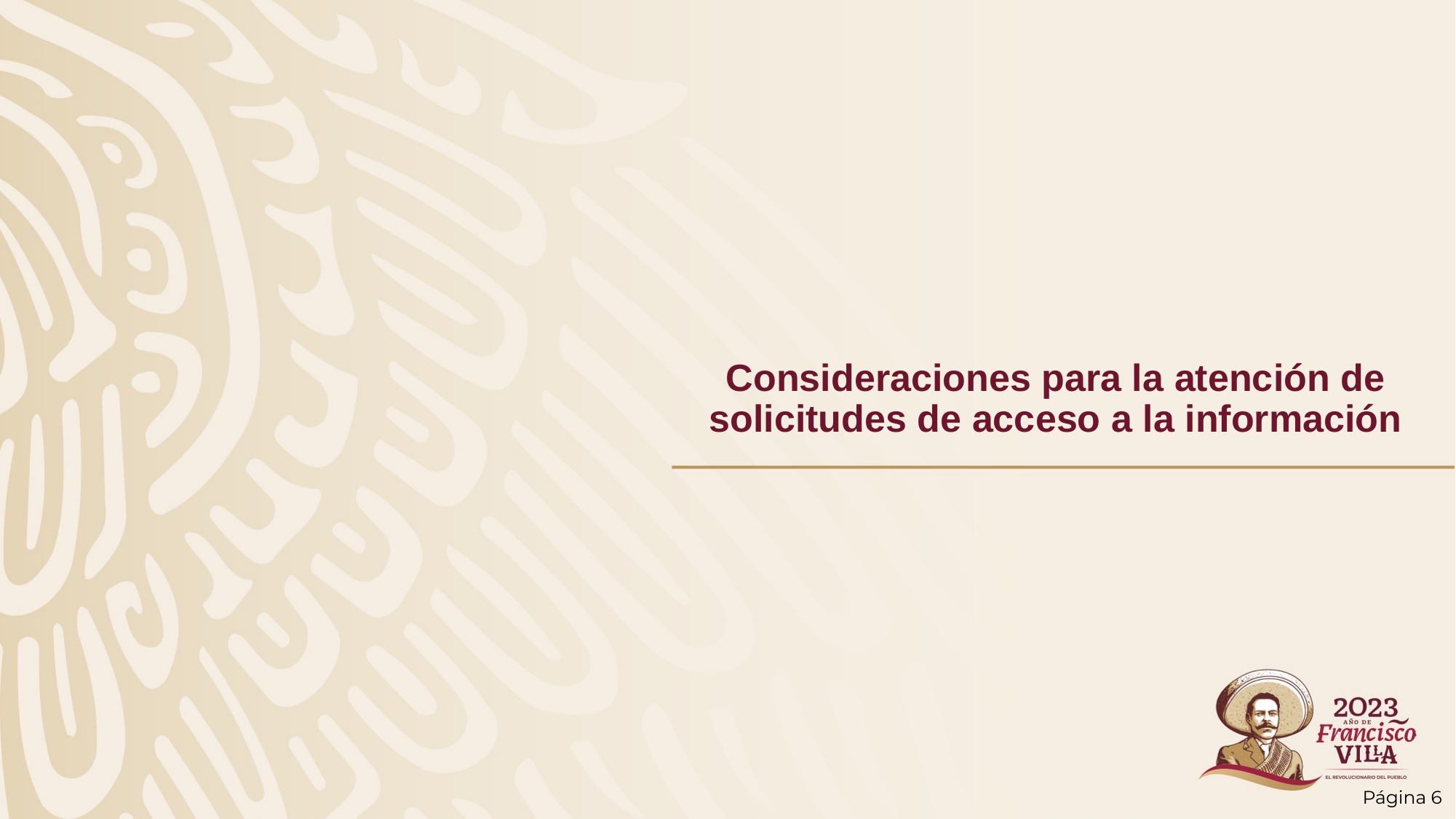

Consideraciones para la atención de solicitudes de acceso a la información

Página 6